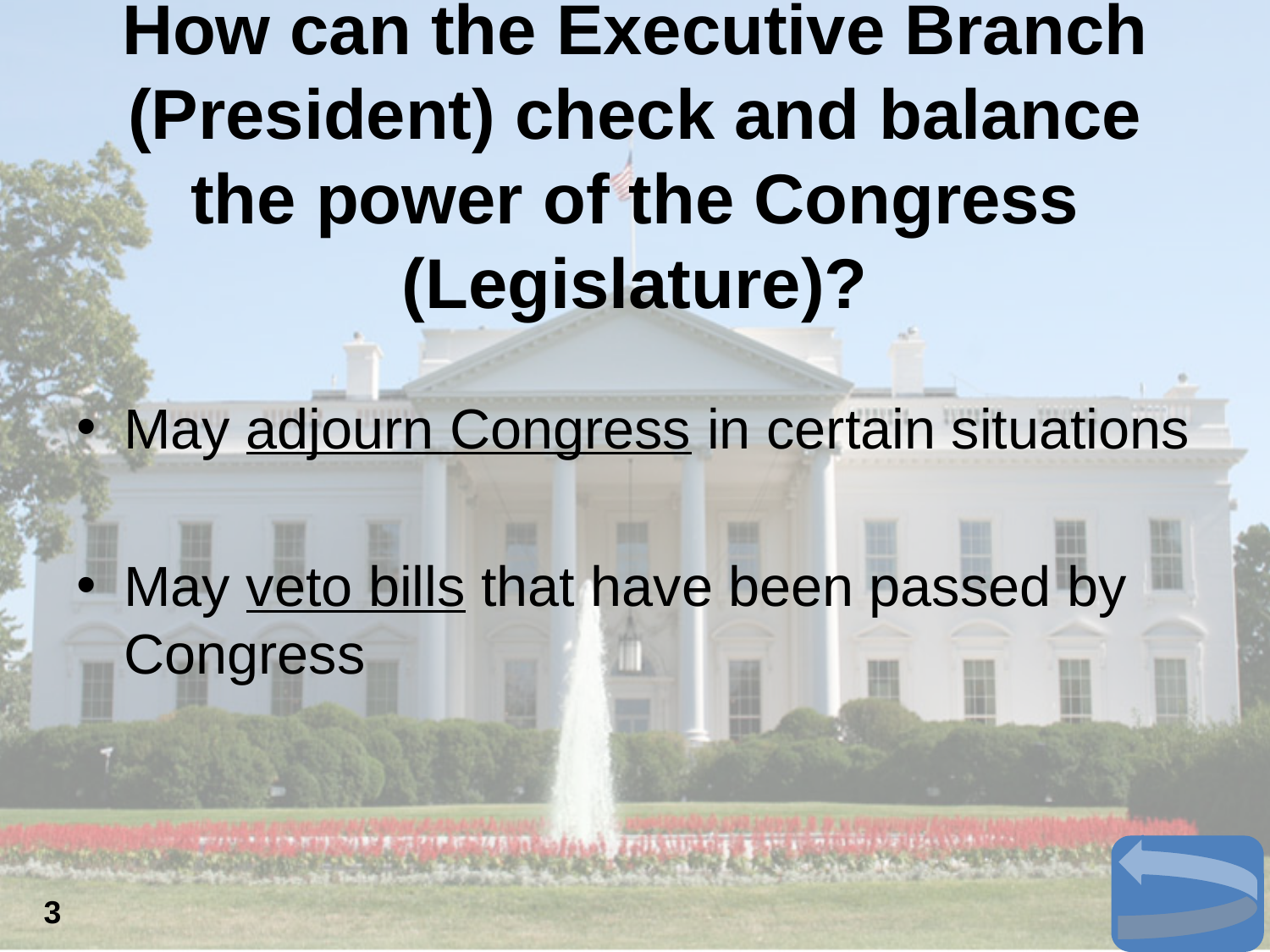

# How can the Executive Branch (President) check and balance the power of the Congress (Legislature)?

May adjourn Congress in certain situations

May veto bills that have been passed by Congress

3